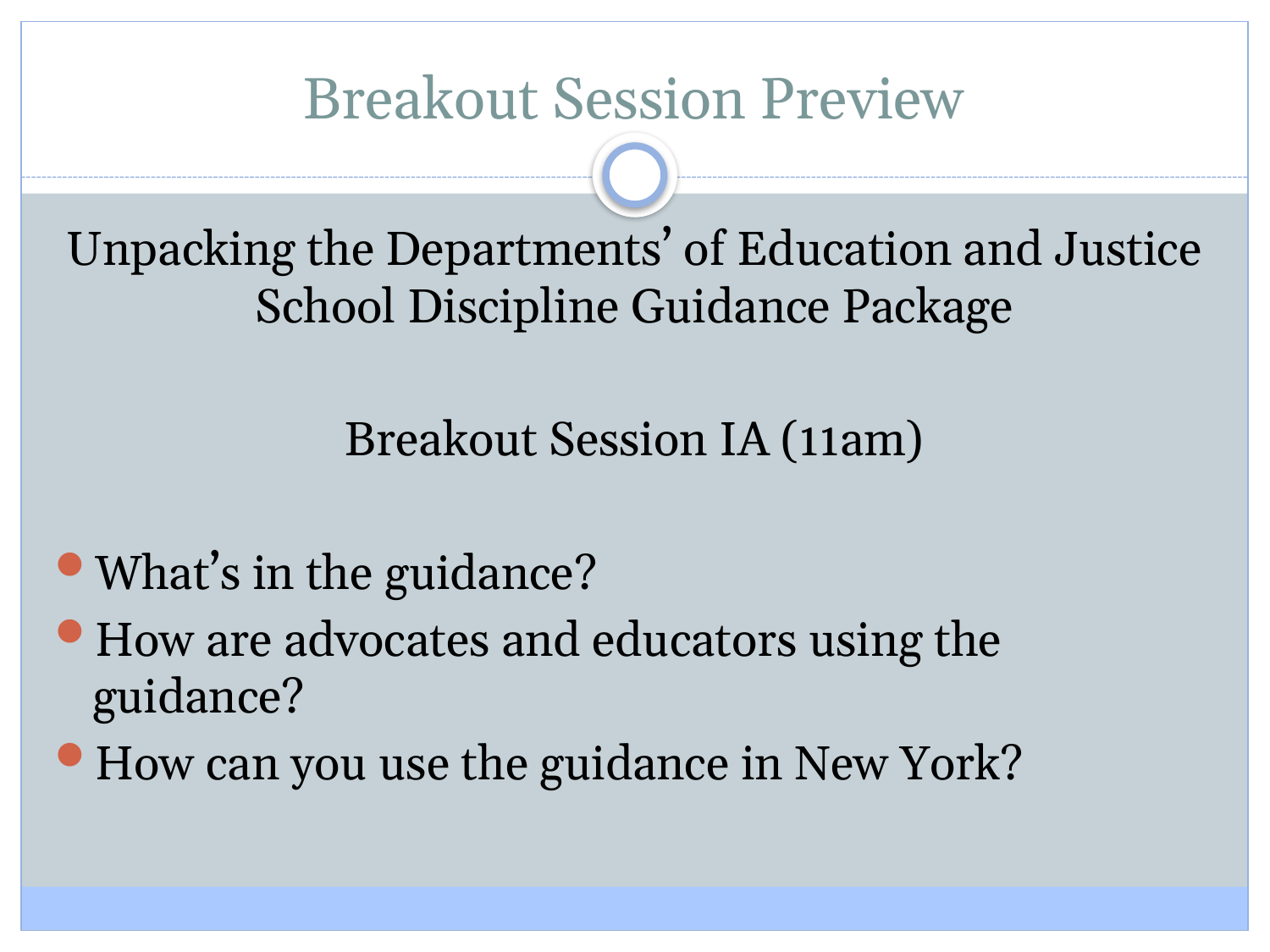

# Breakout Session Preview
Unpacking the Departments’ of Education and Justice School Discipline Guidance Package

Breakout Session IA (11am)

What’s in the guidance?
How are advocates and educators using the guidance?
How can you use the guidance in New York?